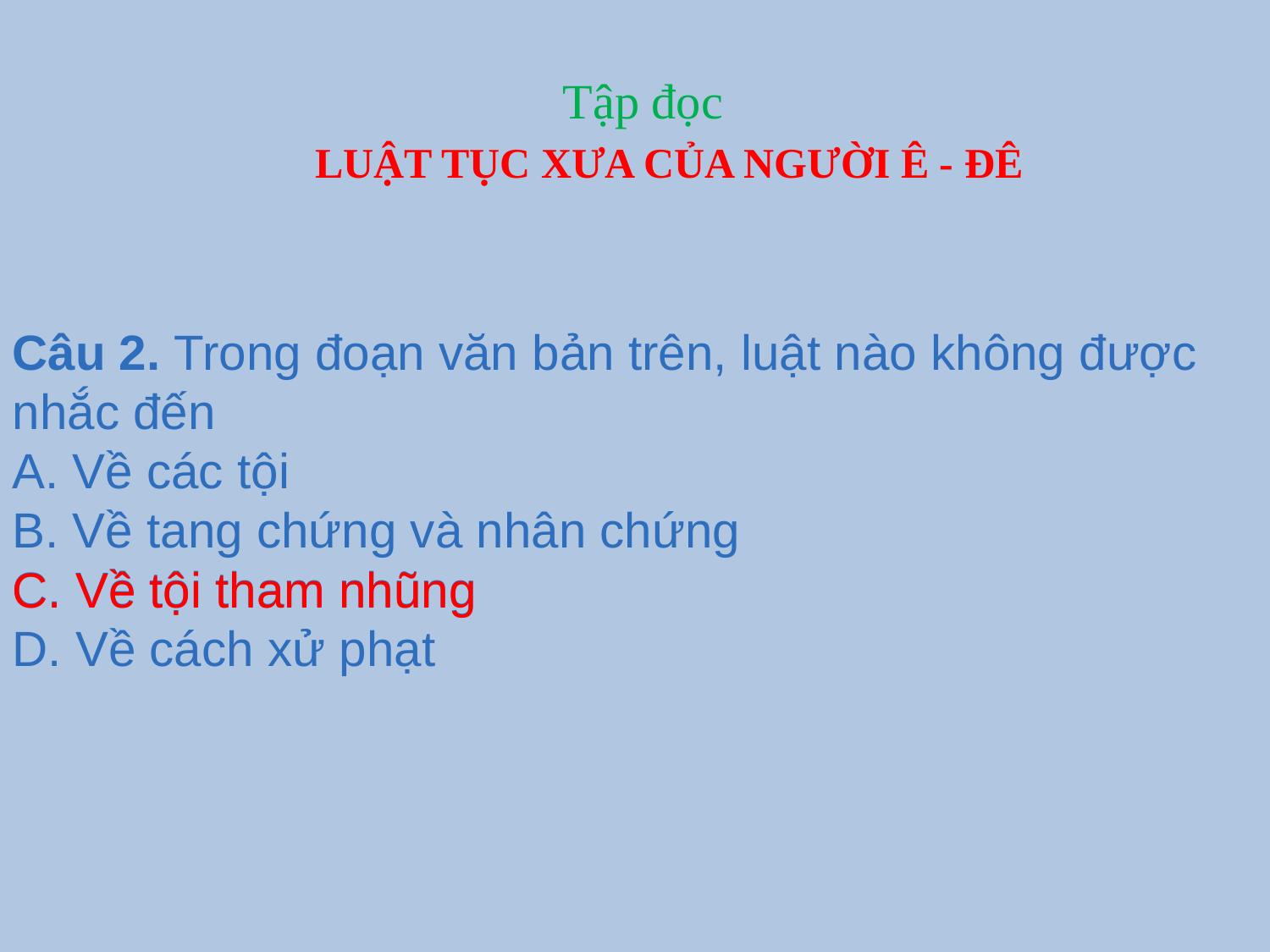

Tập đọc
             LUẬT TỤC XƯA CỦA NGƯỜI Ê - ĐÊ
Câu 2. Trong đoạn văn bản trên, luật nào không được nhắc đến
A. Về các tội
B. Về tang chứng và nhân chứng
C. Về tội tham nhũng
D. Về cách xử phạt
C. Về tội tham nhũng